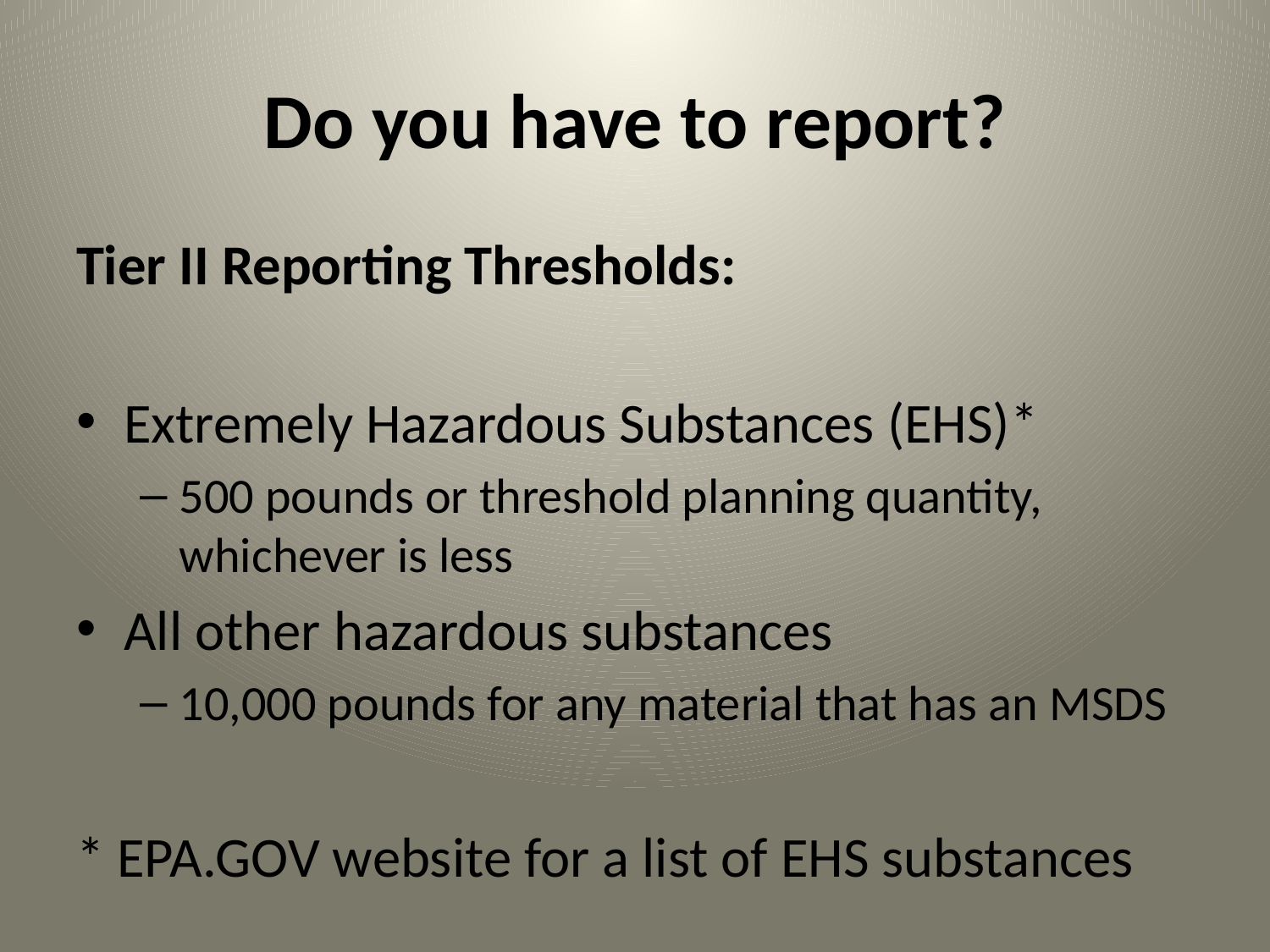

# Do you have to report?
Tier II Reporting Thresholds:

Extremely Hazardous Substances (EHS)*
500 pounds or threshold planning quantity, whichever is less
All other hazardous substances
10,000 pounds for any material that has an MSDS

* EPA.GOV website for a list of EHS substances